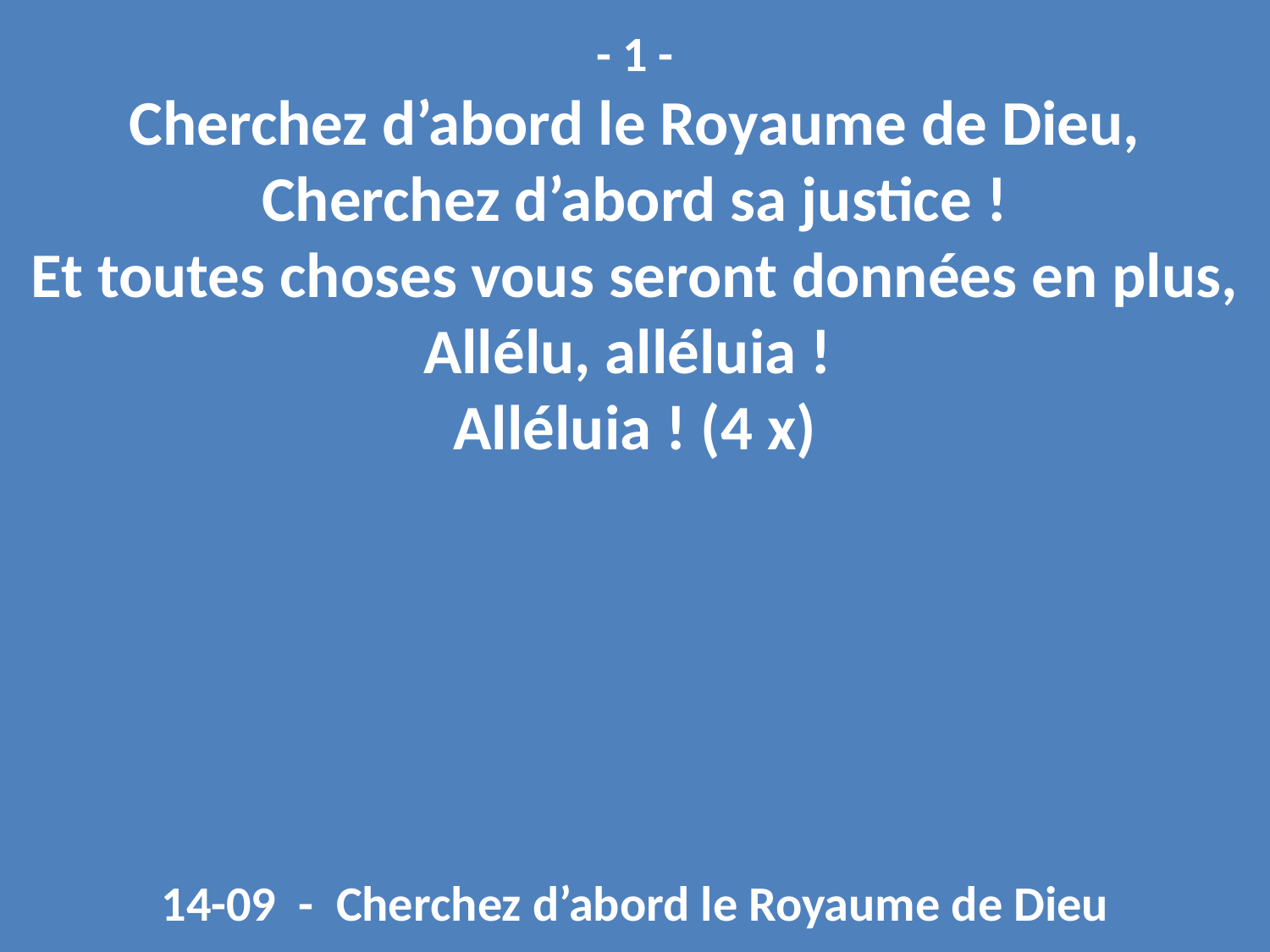

- 1 -
Cherchez d’abord le Royaume de Dieu,
Cherchez d’abord sa justice !
Et toutes choses vous seront données en plus,
Allélu, alléluia !
Alléluia ! (4 x)
14-09  -  Cherchez d’abord le Royaume de Dieu